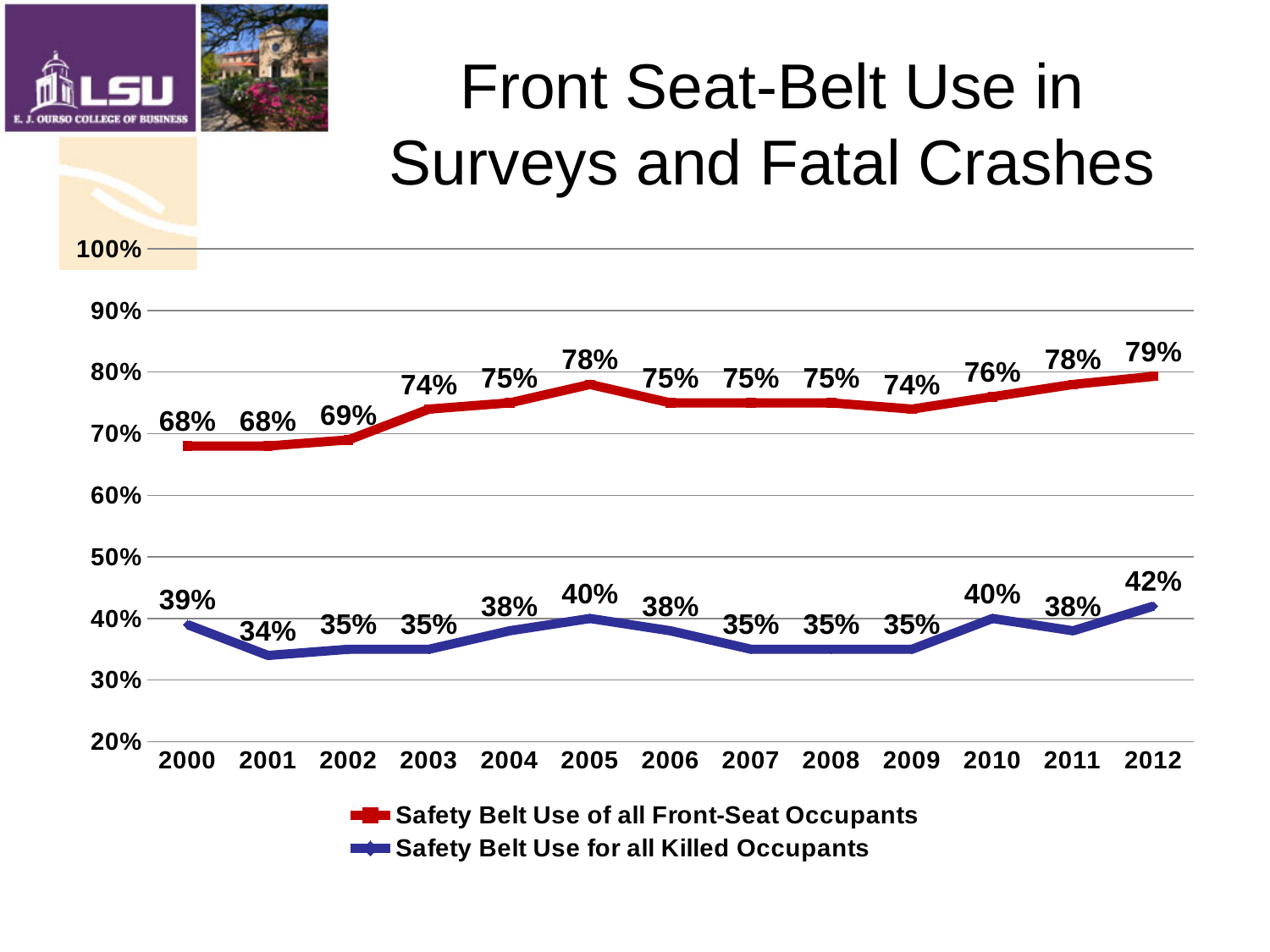

# Front Seat-Belt Use in Surveys and Fatal Crashes

### Chart

| Category | Safety Belt Use of all Front-Seat Occupants | Safety Belt Use for all Killed Occupants |
|---|---|---|
| 2000 | 0.68 | 0.39 |
| 2001 | 0.68 | 0.33999999999999997 |
| 2002 | 0.69 | 0.35 |
| 2003 | 0.74 | 0.35 |
| 2004 | 0.75 | 0.38 |
| 2005 | 0.78 | 0.4 |
| 2006 | 0.75 | 0.38 |
| 2007 | 0.75 | 0.35 |
| 2008 | 0.75 | 0.35 |
| 2009 | 0.74 | 0.35 |
| 2010 | 0.76 | 0.4 |
| 2011 | 0.78 | 0.38 |
| 2012 | 0.7931 | 0.42000000000000004 |